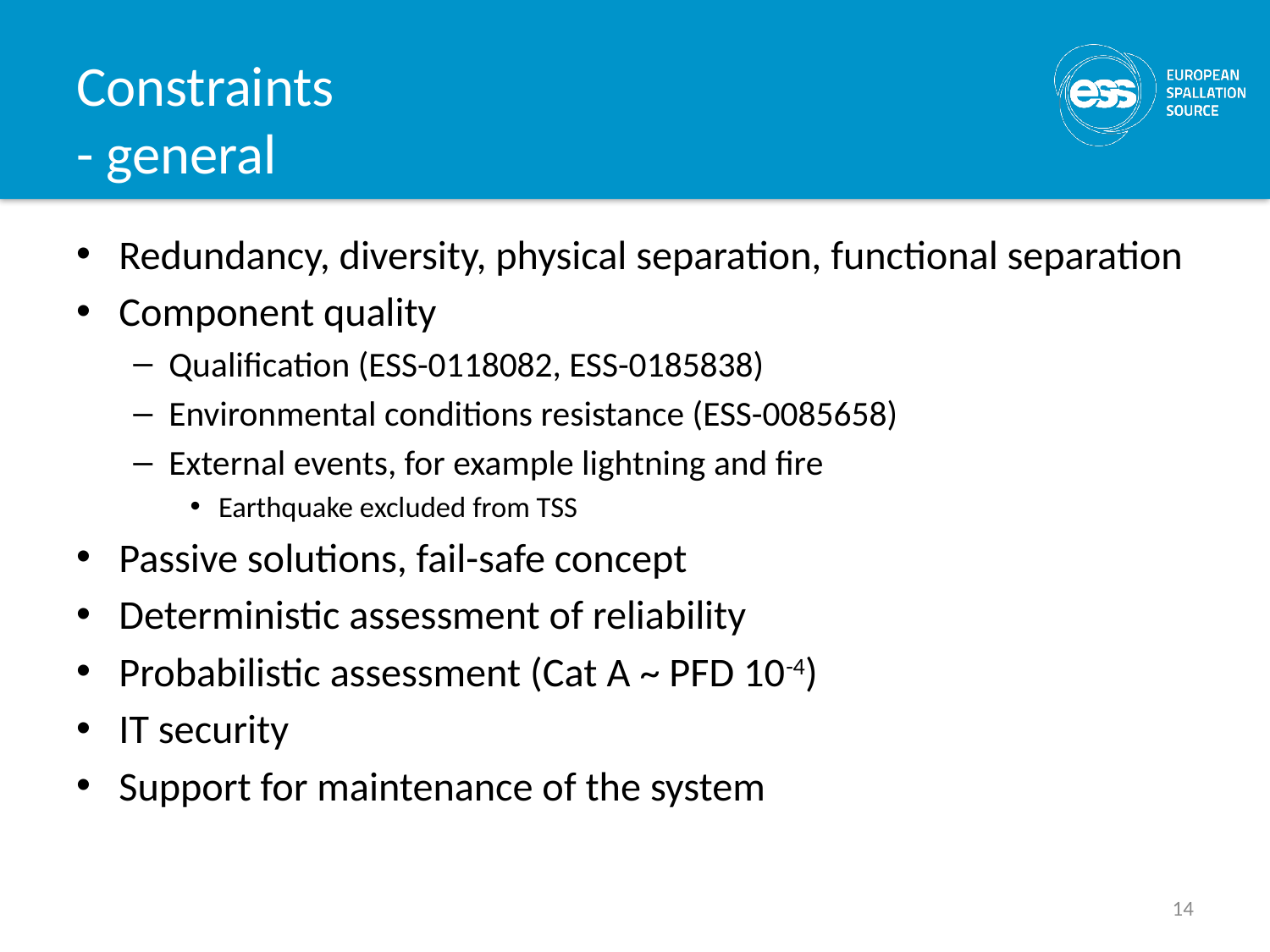

# Constraints - general
Redundancy, diversity, physical separation, functional separation
Component quality
Qualification (ESS-0118082, ESS-0185838)
Environmental conditions resistance (ESS-0085658)
External events, for example lightning and fire
Earthquake excluded from TSS
Passive solutions, fail-safe concept
Deterministic assessment of reliability
Probabilistic assessment (Cat A ~ PFD 10-4)
IT security
Support for maintenance of the system

14